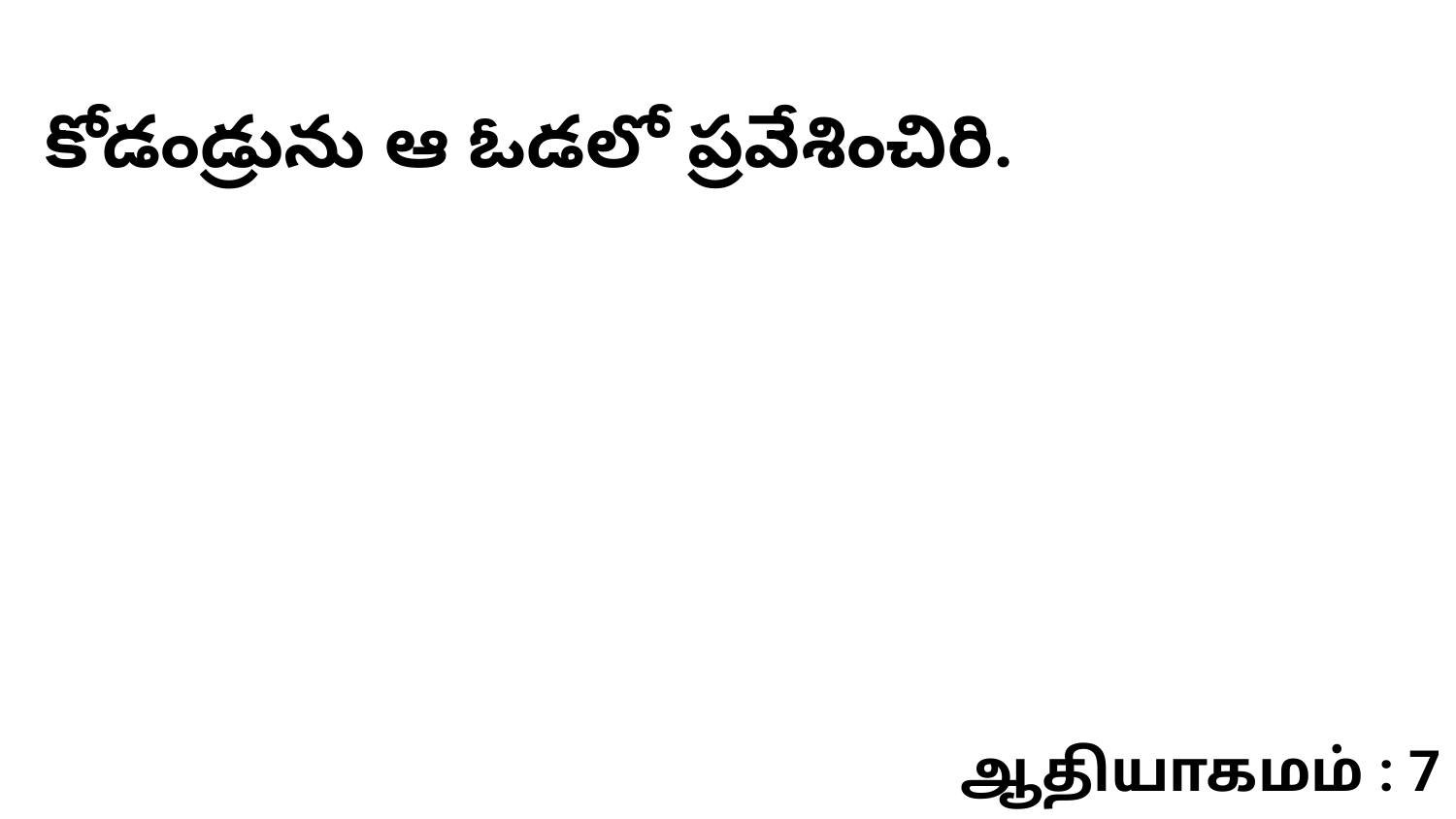

కోడండ్రును ఆ ఓడలో ప్రవేశించిరి.
ஆதியாகமம் : 7